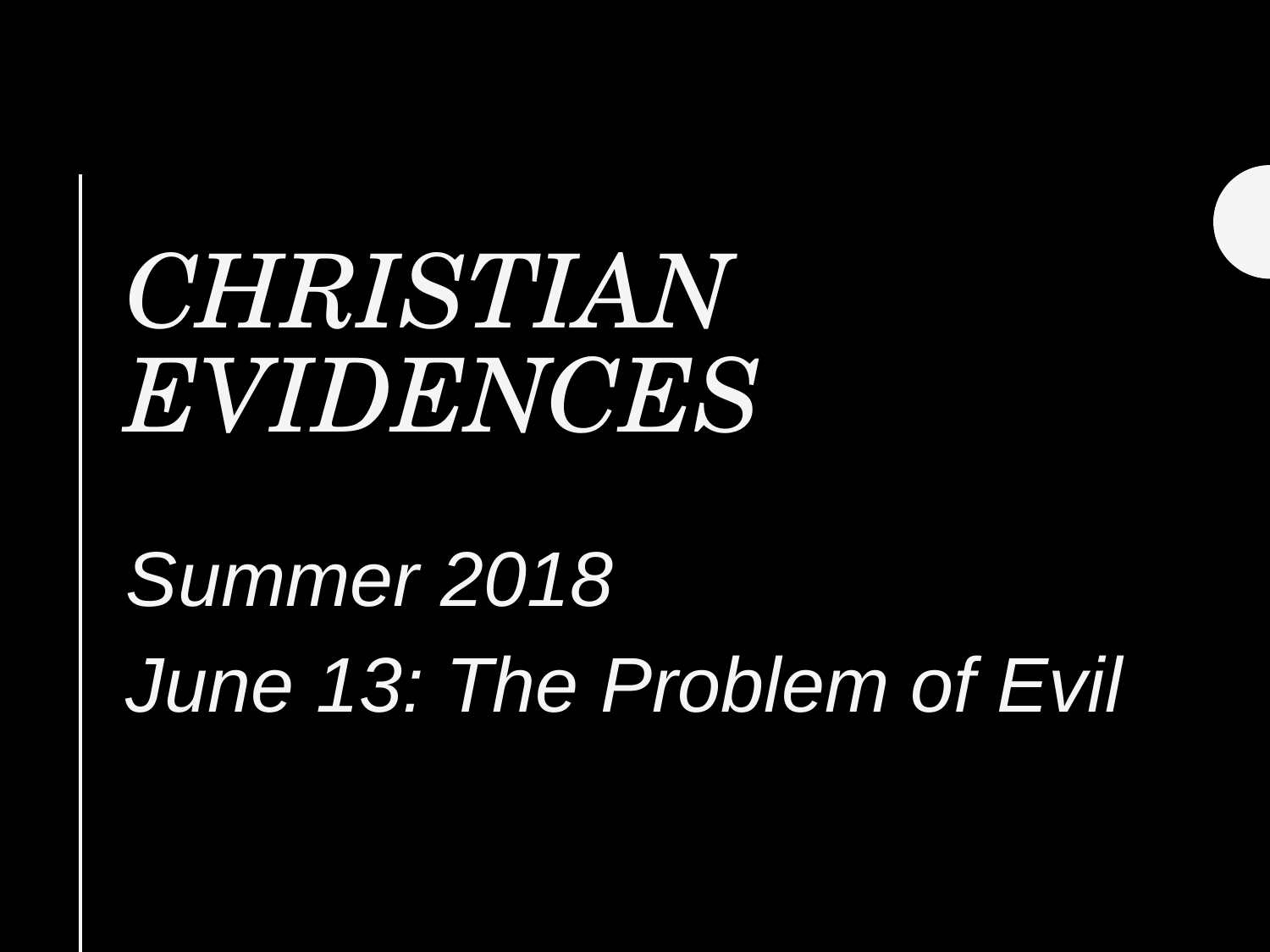

# Christian Evidences
Summer 2018
June 13: The Problem of Evil